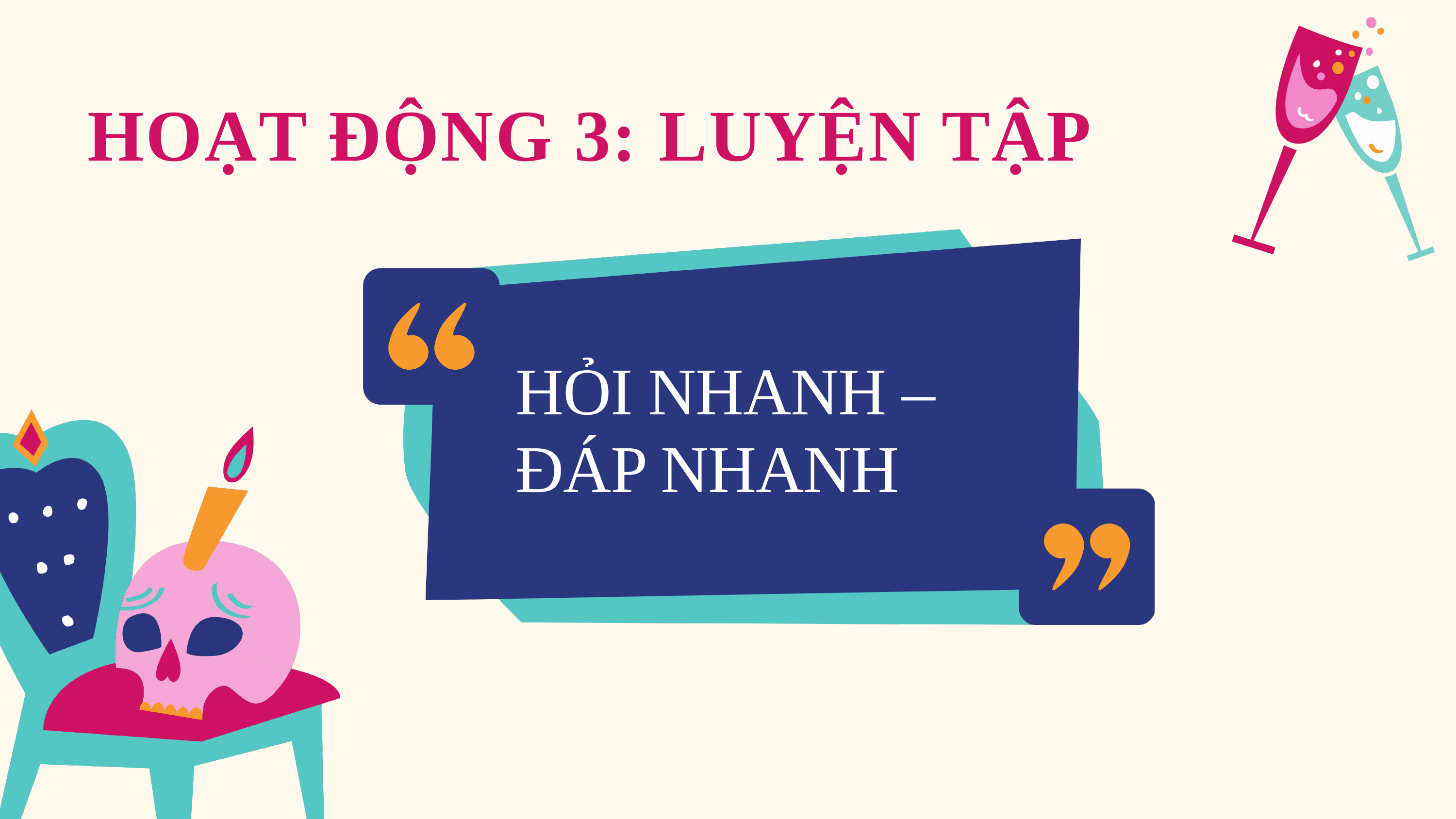

HOẠT ĐỘNG 3: LUYỆN TẬP

HỎI NHANH – ĐÁP NHANH